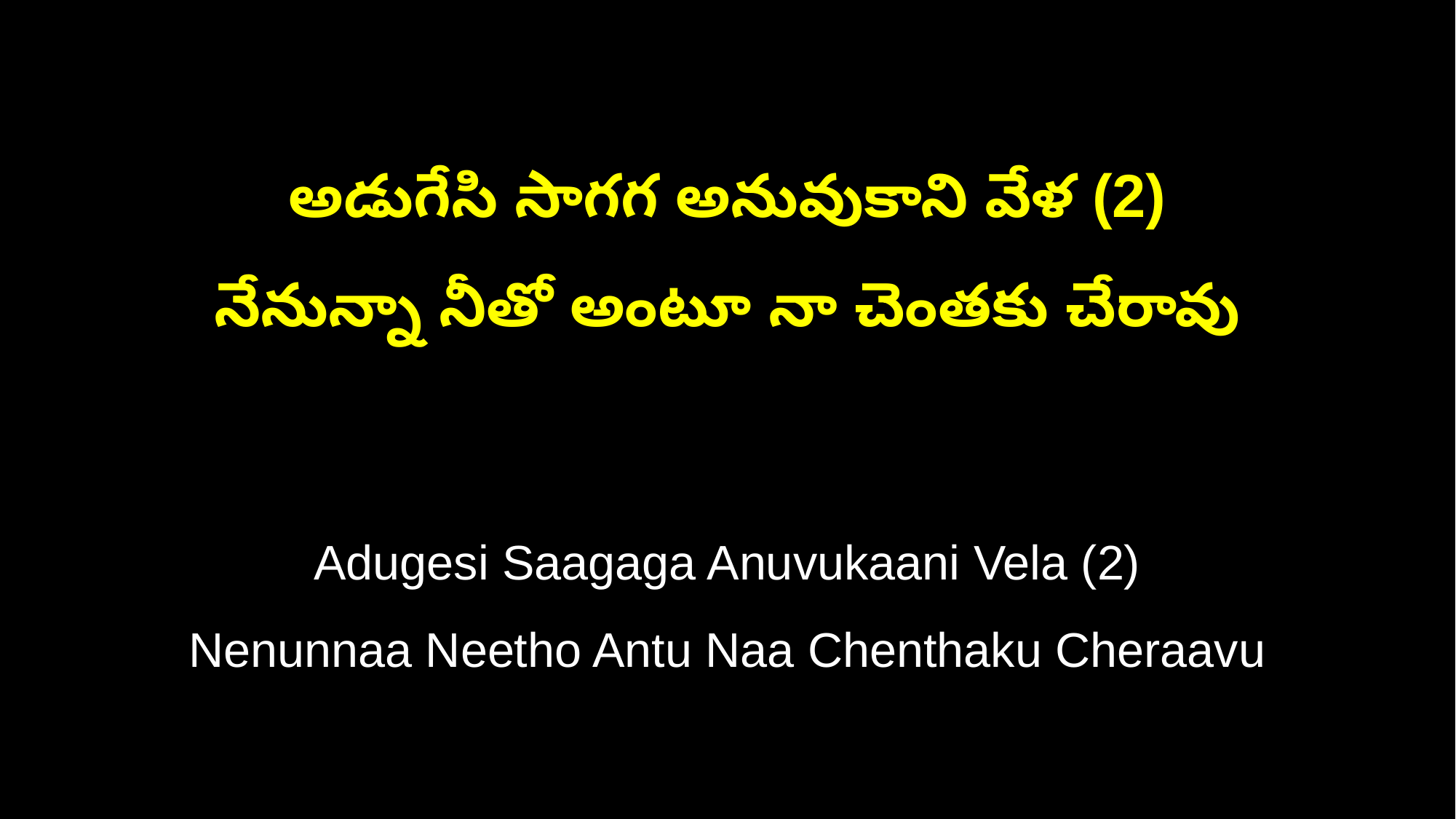

అడుగేసి సాగగ అనువుకాని వేళ (2)
నేనున్నా నీతో అంటూ నా చెంతకు చేరావు
Adugesi Saagaga Anuvukaani Vela (2)
Nenunnaa Neetho Antu Naa Chenthaku Cheraavu